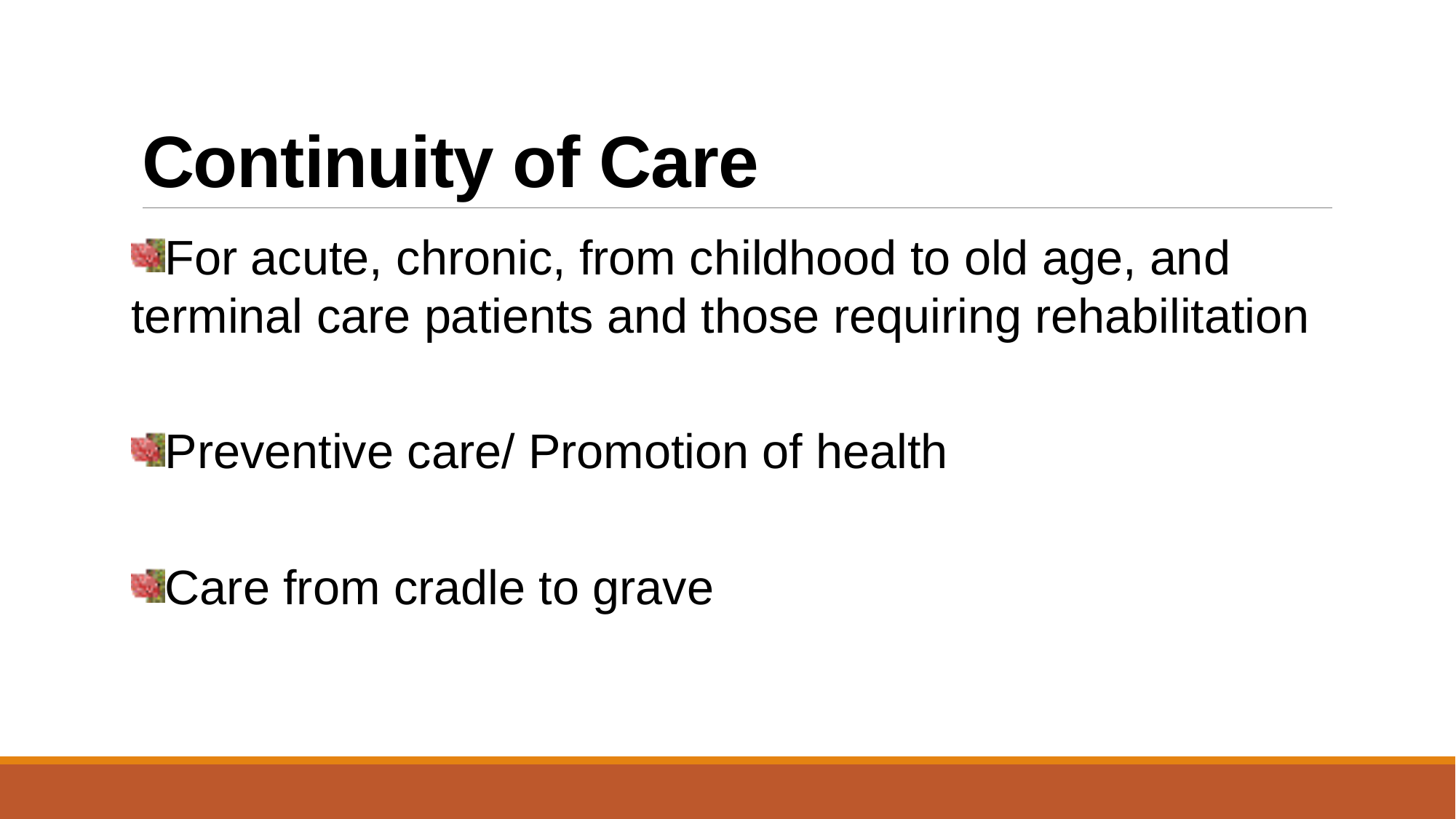

# Continuity of Care
For acute, chronic, from childhood to old age, and terminal care patients and those requiring rehabilitation

Preventive care/ Promotion of health

Care from cradle to grave